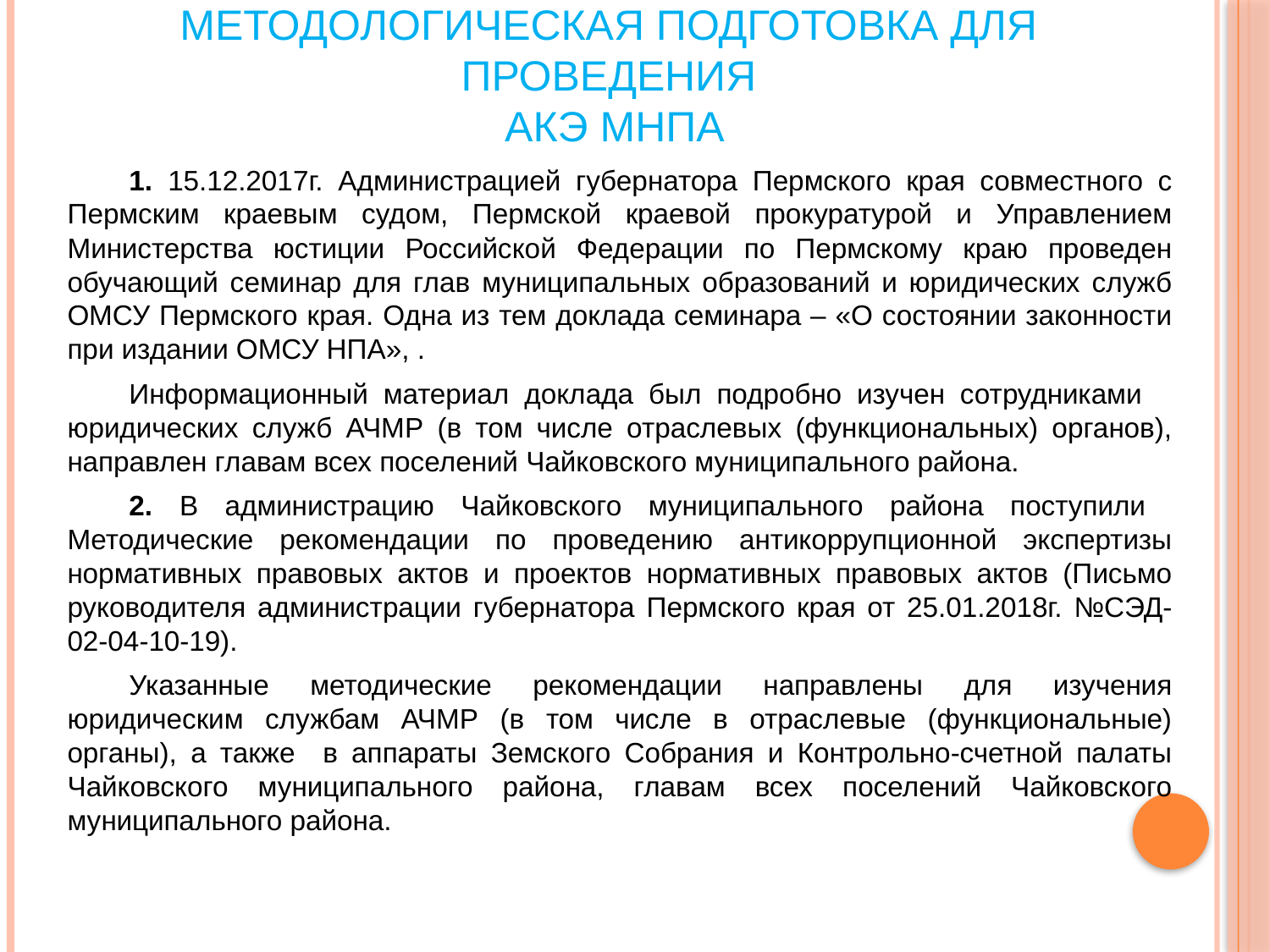

# Методологическая подготовка для проведения АКЭ МНПА
1. 15.12.2017г. Администрацией губернатора Пермского края совместного с Пермским краевым судом, Пермской краевой прокуратурой и Управлением Министерства юстиции Российской Федерации по Пермскому краю проведен обучающий семинар для глав муниципальных образований и юридических служб ОМСУ Пермского края. Одна из тем доклада семинара – «О состоянии законности при издании ОМСУ НПА», .
Информационный материал доклада был подробно изучен сотрудниками   юридических служб АЧМР (в том числе отраслевых (функциональных) органов), направлен главам всех поселений Чайковского муниципального района.
2. В администрацию Чайковского муниципального района поступили  Методические рекомендации по проведению антикоррупционной экспертизы нормативных правовых актов и проектов нормативных правовых актов (Письмо руководителя администрации губернатора Пермского края от 25.01.2018г. №СЭД-02-04-10-19).
Указанные методические рекомендации направлены для изучения юридическим службам АЧМР (в том числе в отраслевые (функциональные) органы), а также  в аппараты Земского Собрания и Контрольно-счетной палаты Чайковского муниципального района, главам всех поселений Чайковского муниципального района.